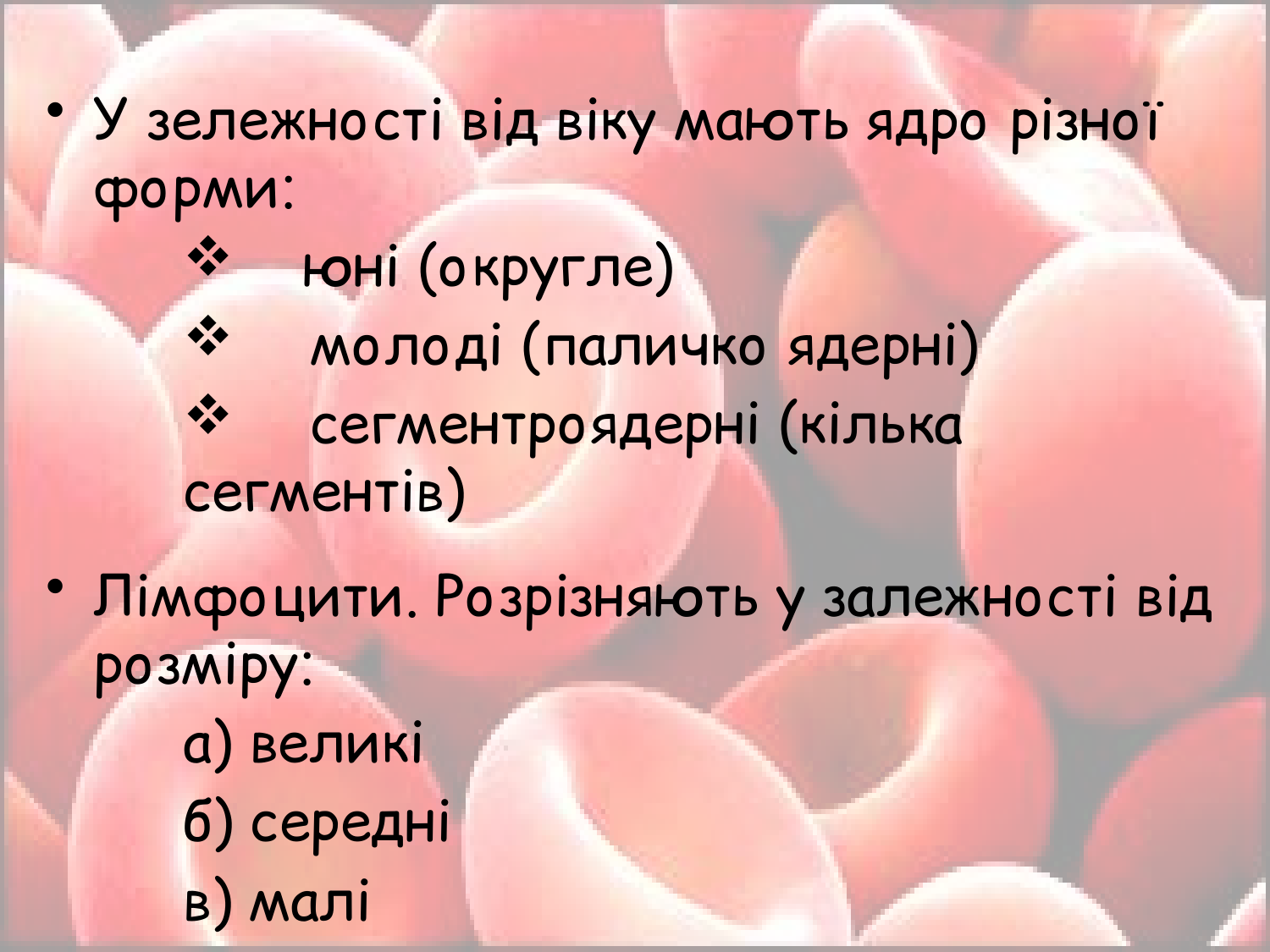

У зележності від віку мають ядро різної форми:
    юні (округле)
	молоді (паличко ядерні)
	сегментроядерні (кілька сегментів)
Лімфоцити. Розрізняють у залежності від розміру:
а) великі
б) середні
в) малі